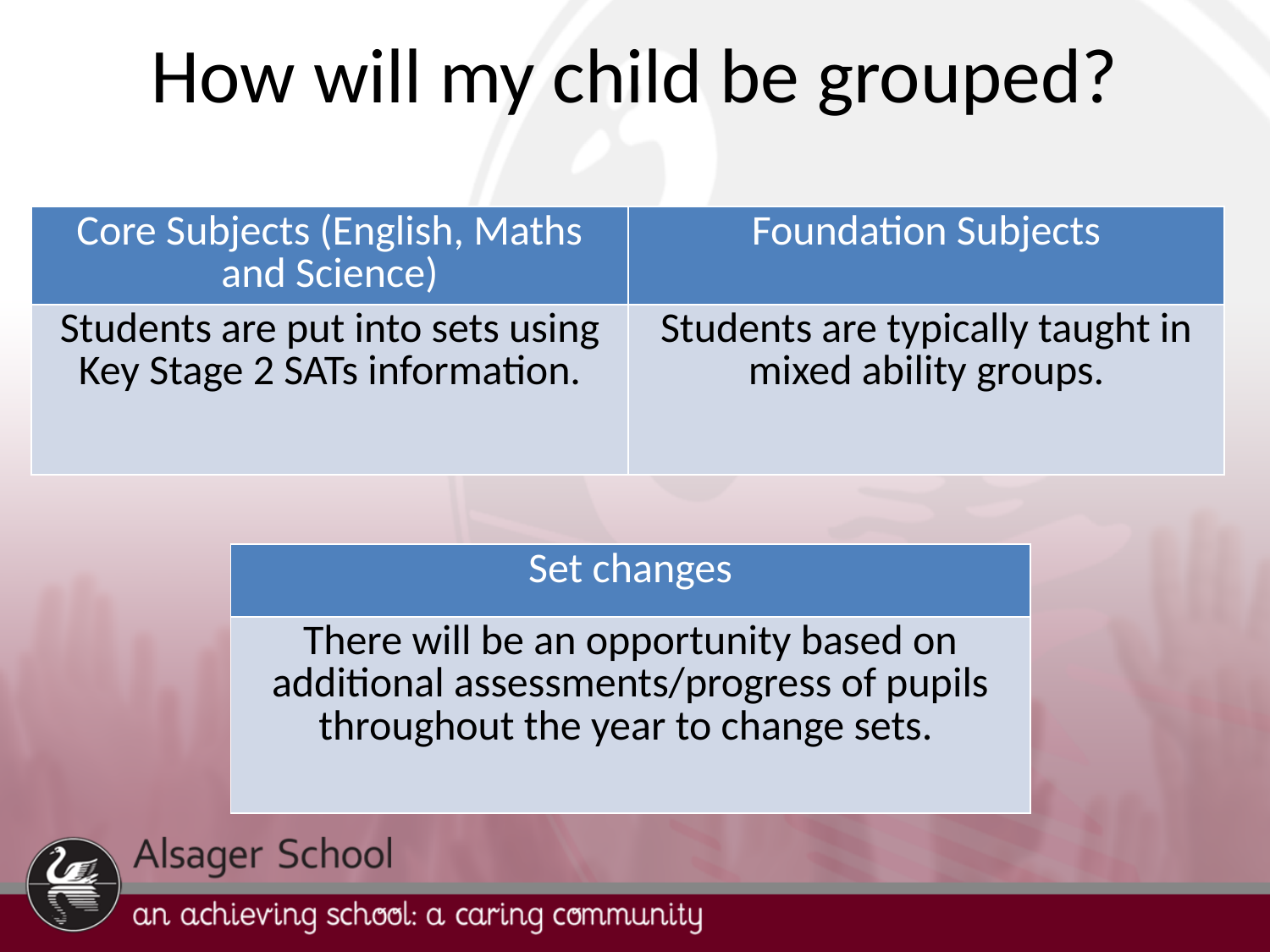

# How will my child be grouped?
| Core Subjects (English, Maths and Science) | Foundation Subjects |
| --- | --- |
| Students are put into sets using Key Stage 2 SATs information. | Students are typically taught in mixed ability groups. |
| Set changes |
| --- |
| There will be an opportunity based on additional assessments/progress of pupils throughout the year to change sets. |